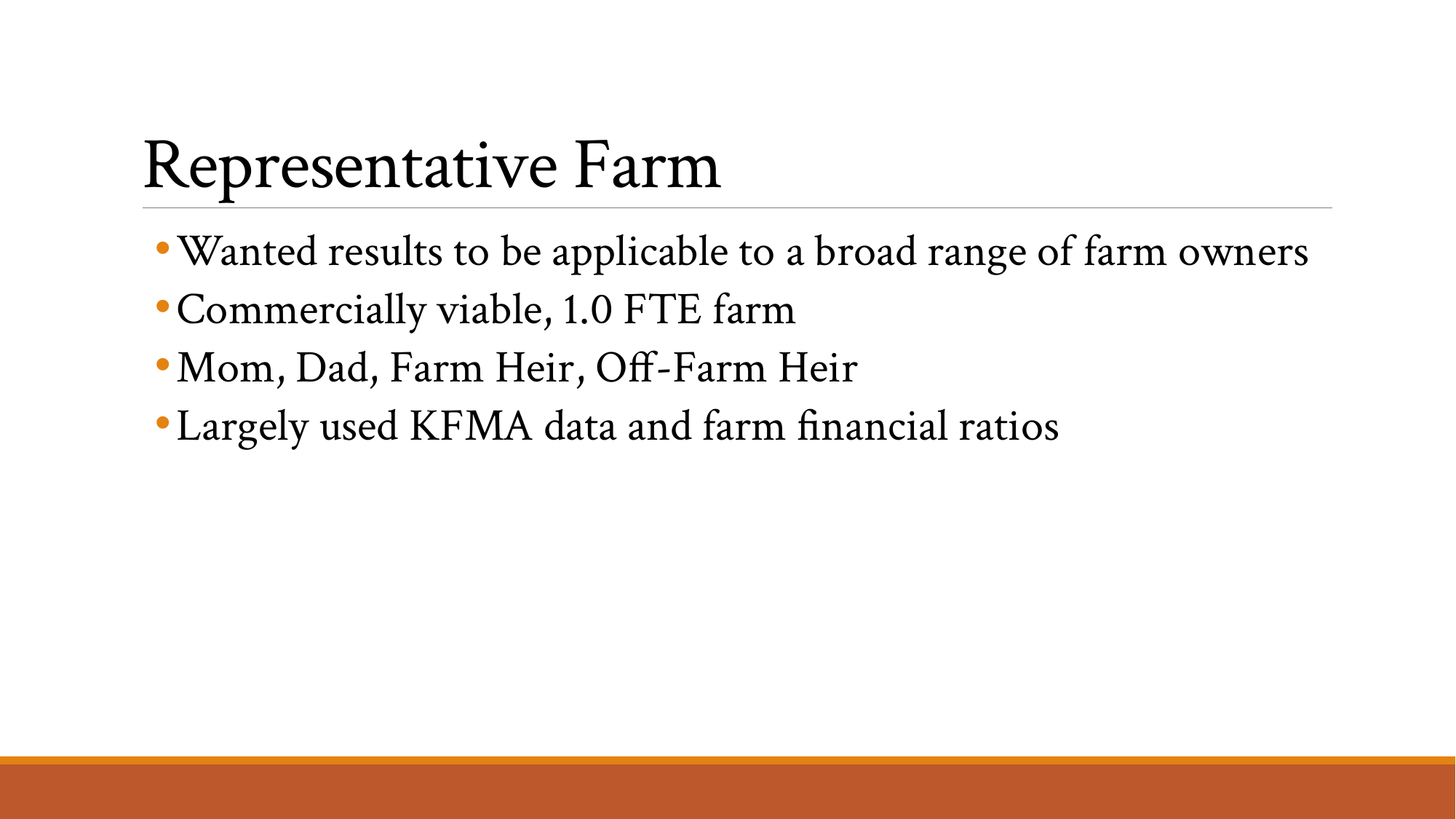

# Representative Farm
Wanted results to be applicable to a broad range of farm owners
Commercially viable, 1.0 FTE farm
Mom, Dad, Farm Heir, Off-Farm Heir
Largely used KFMA data and farm financial ratios